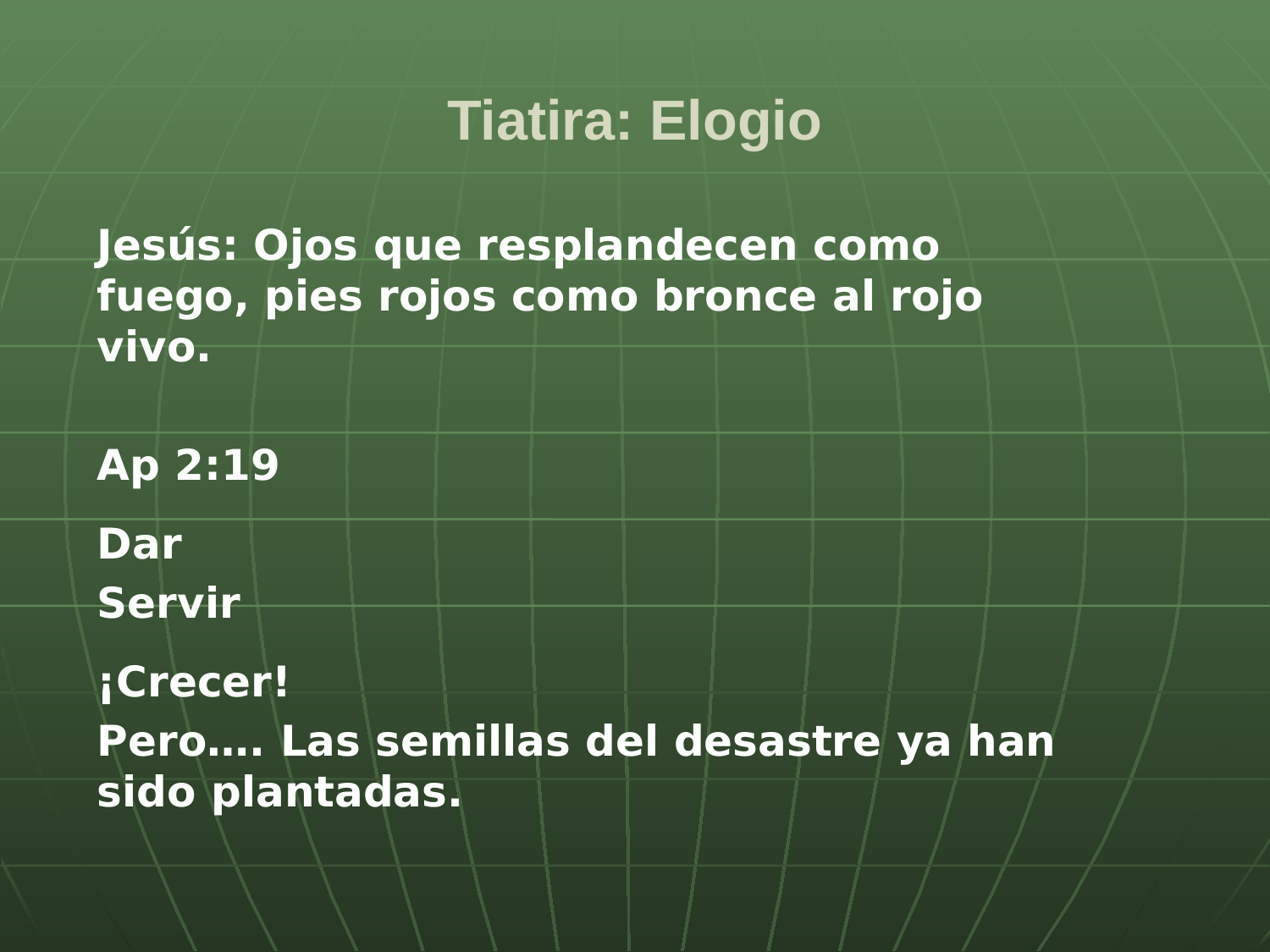

# Tiatira: Elogio
Jesús: Ojos que resplandecen como fuego, pies rojos como bronce al rojo vivo.

Ap 2:19

Dar
Servir

¡Crecer!
Pero…. Las semillas del desastre ya han sido plantadas.